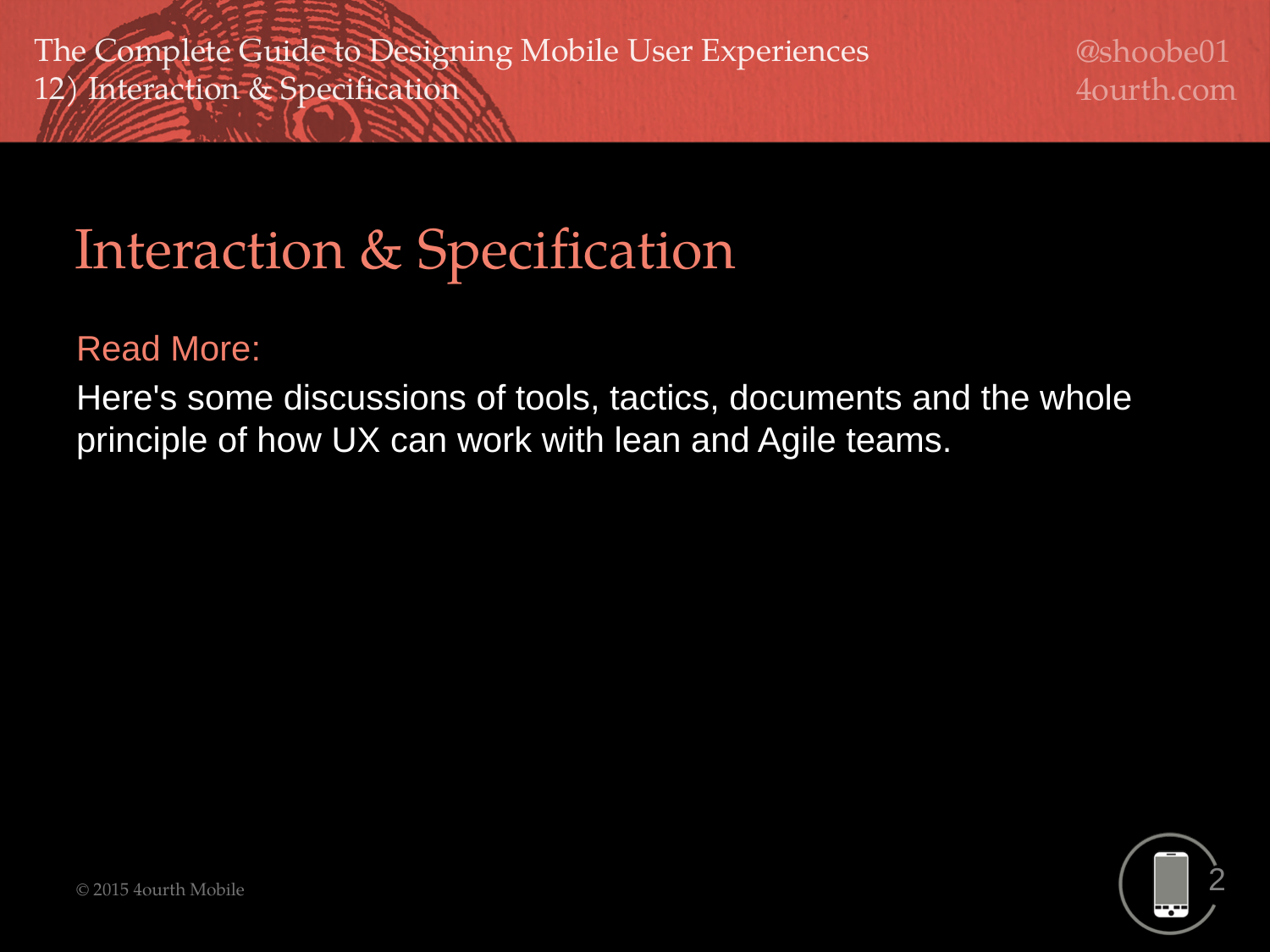

Interaction & Specification
Read More:
Here's some discussions of tools, tactics, documents and the whole principle of how UX can work with lean and Agile teams.